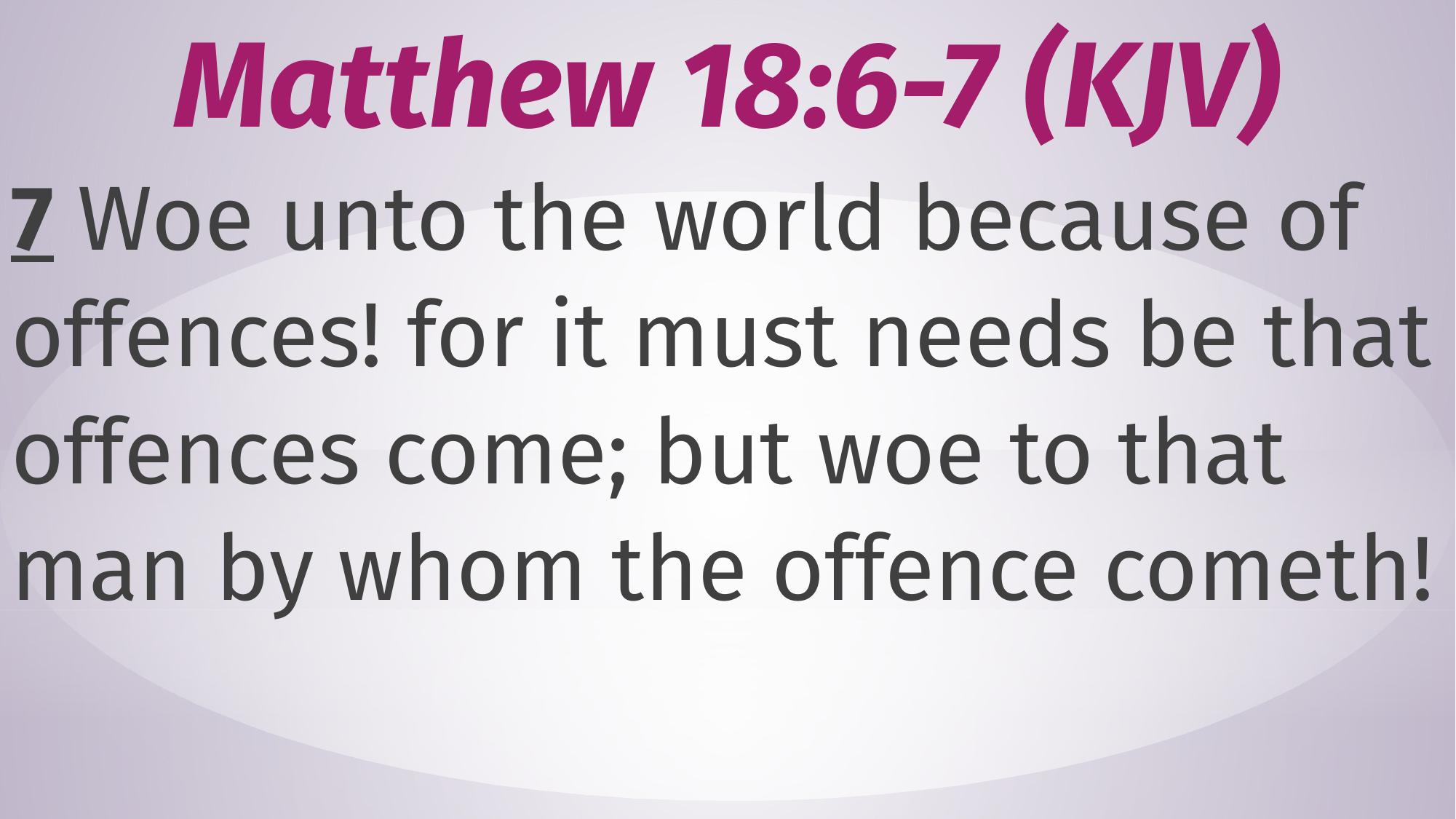

# Matthew 18:6-7 (KJV)
7 Woe unto the world because of offences! for it must needs be that offences come; but woe to that man by whom the offence cometh!